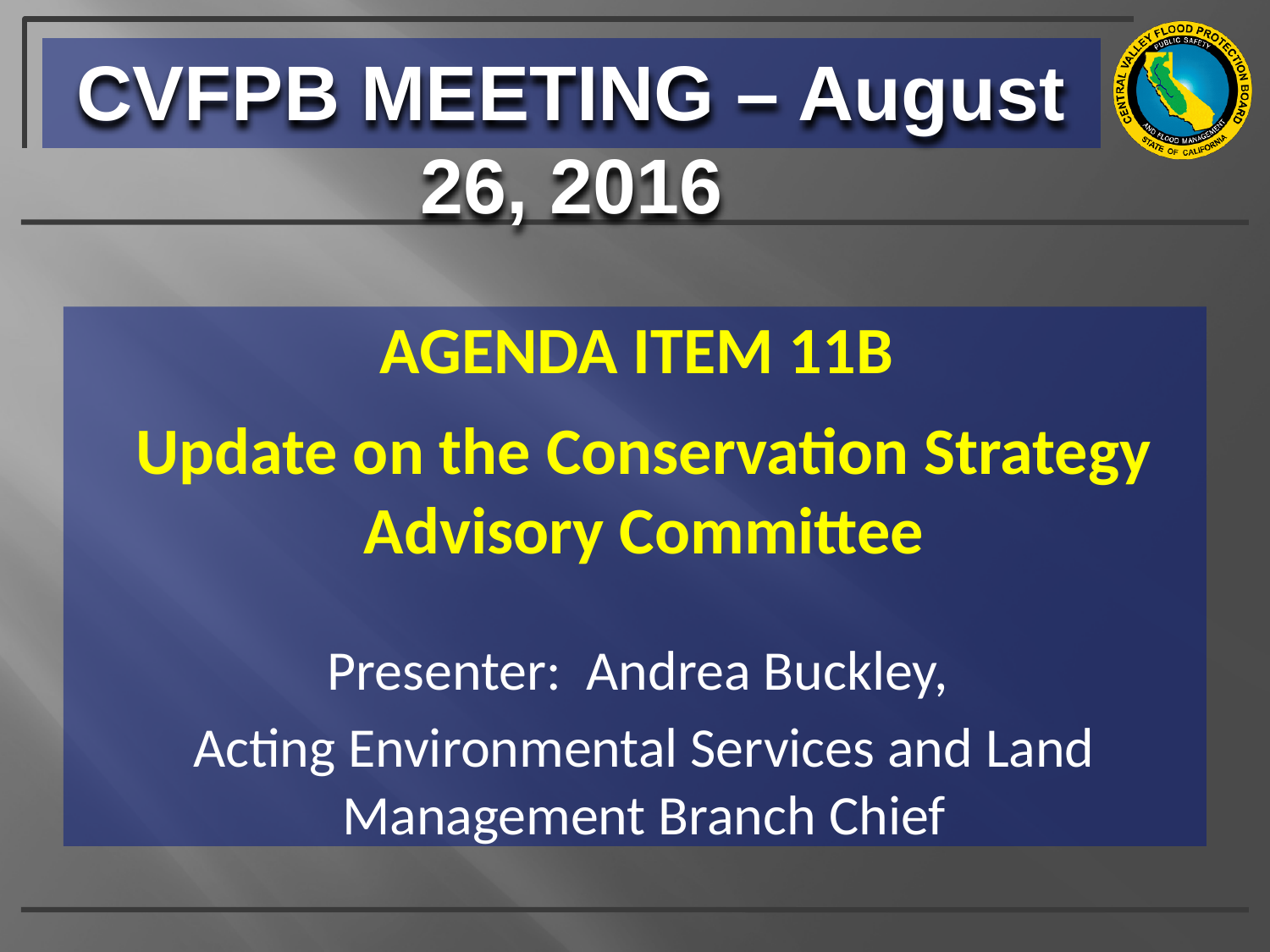

CVFPB MEETING – August 26, 2016
AGENDA ITEM 11B
Update on the Conservation Strategy Advisory Committee

Presenter:  Andrea Buckley,
Acting Environmental Services and Land Management Branch Chief